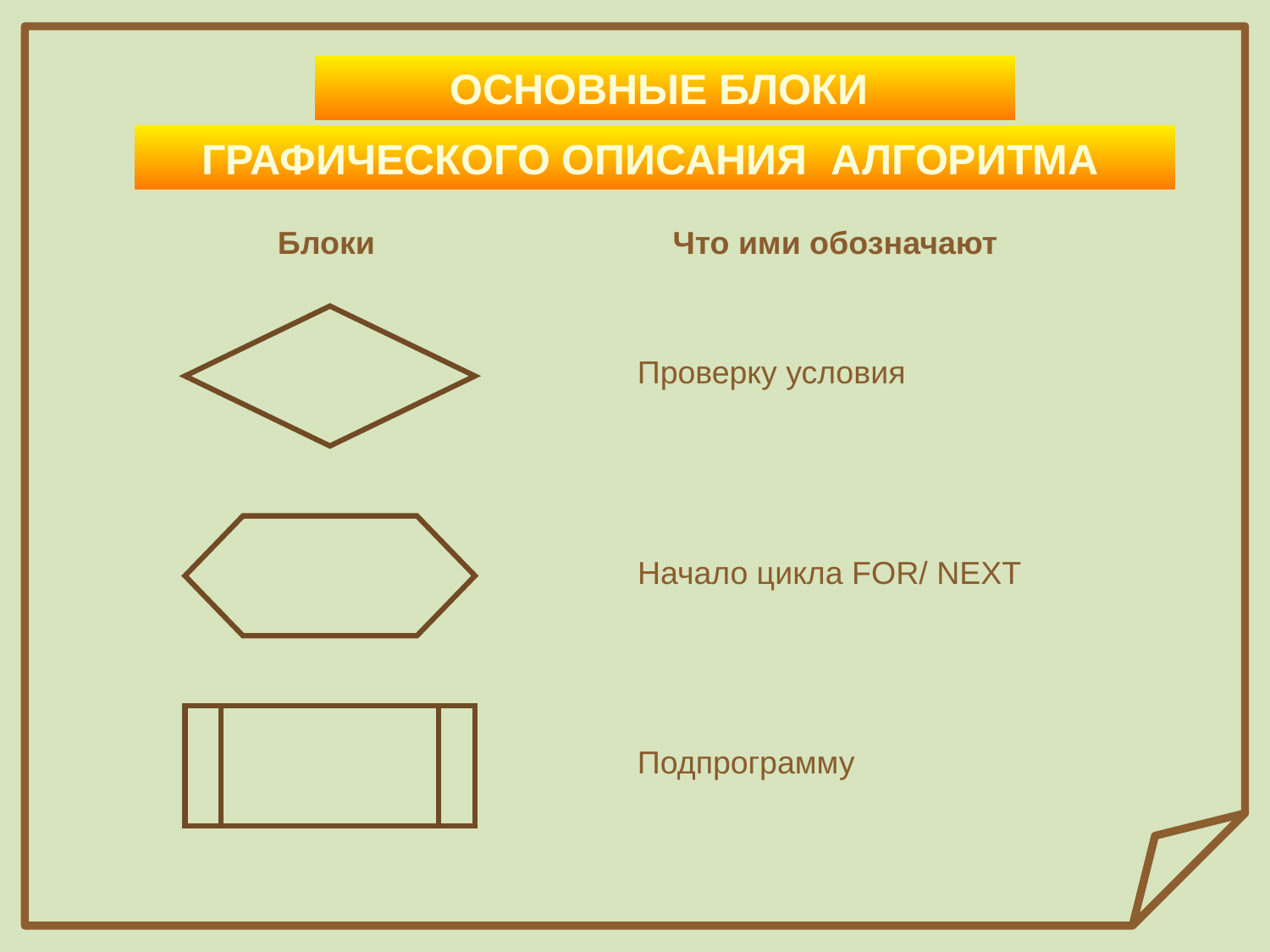

ОСНОВНЫЕ БЛОКИ
ГРАФИЧЕСКОГО ОПИСАНИЯ  АЛГОРИТМА
Блоки
Что ими обозначают

Проверку условия

Начало цикла FOR/ NEXT

Подпрограмму